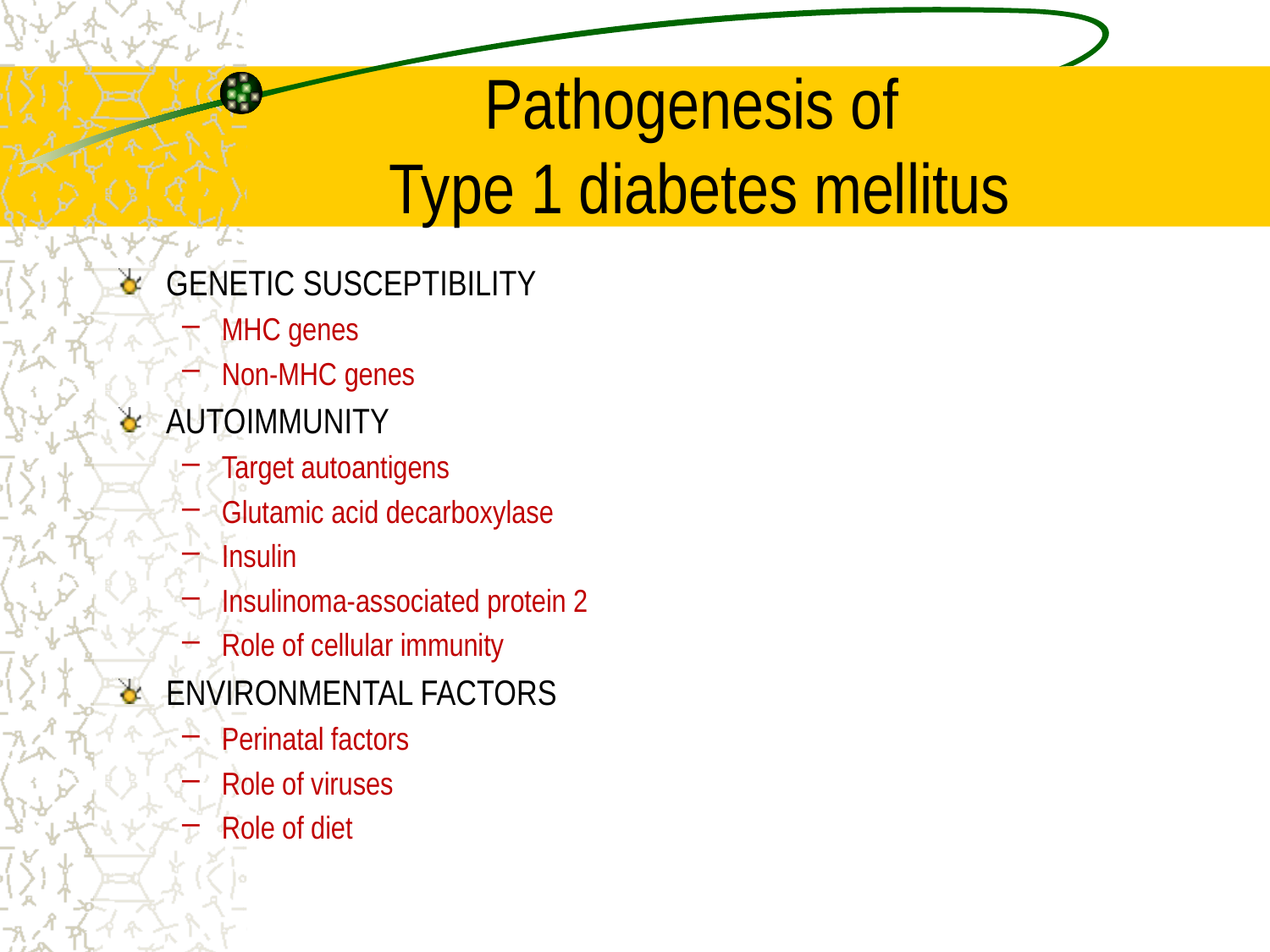

# Pathogenesis of Type 1 diabetes mellitus
GENETIC SUSCEPTIBILITY
MHC genes
Non-MHC genes
AUTOIMMUNITY
Target autoantigens
Glutamic acid decarboxylase
Insulin
Insulinoma-associated protein 2
Role of cellular immunity
ENVIRONMENTAL FACTORS
Perinatal factors
Role of viruses
Role of diet